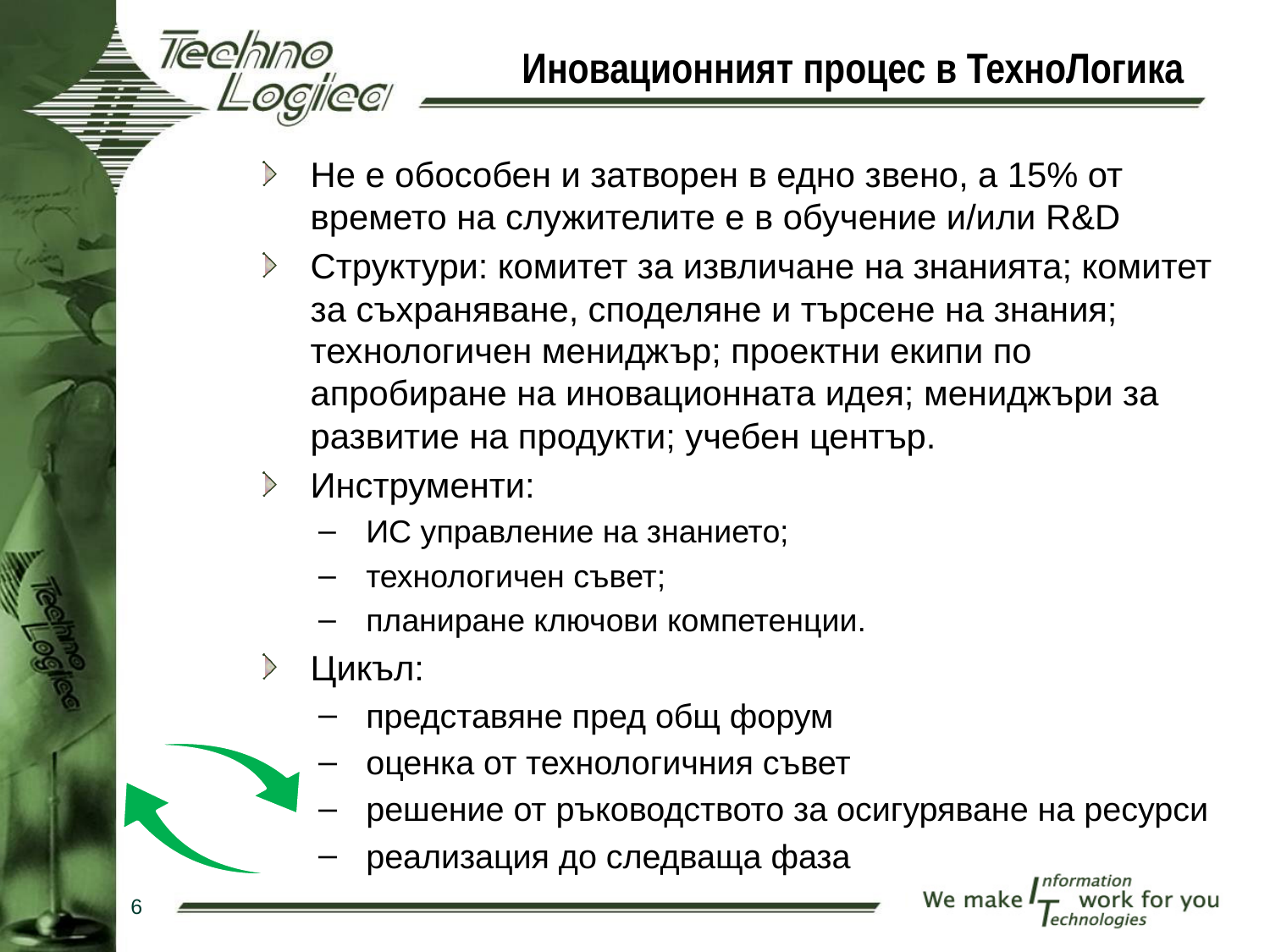

# Иновационният процес в ТехноЛогика
Не е обособен и затворен в едно звено, а 15% от времето на служителите е в обучение и/или R&D
Структури: комитет за извличане на знанията; комитет за съхраняване, споделяне и търсене на знания; технологичен мениджър; проектни екипи по апробиране на иновационната идея; мениджъри за развитие на продукти; учебен център.
Инструменти:
ИС управление на знанието;
технологичен съвет;
планиране ключови компетенции.
Цикъл:
представяне пред общ форум
оценка от технологичния съвет
решение от ръководството за осигуряване на ресурси
реализация до следваща фаза